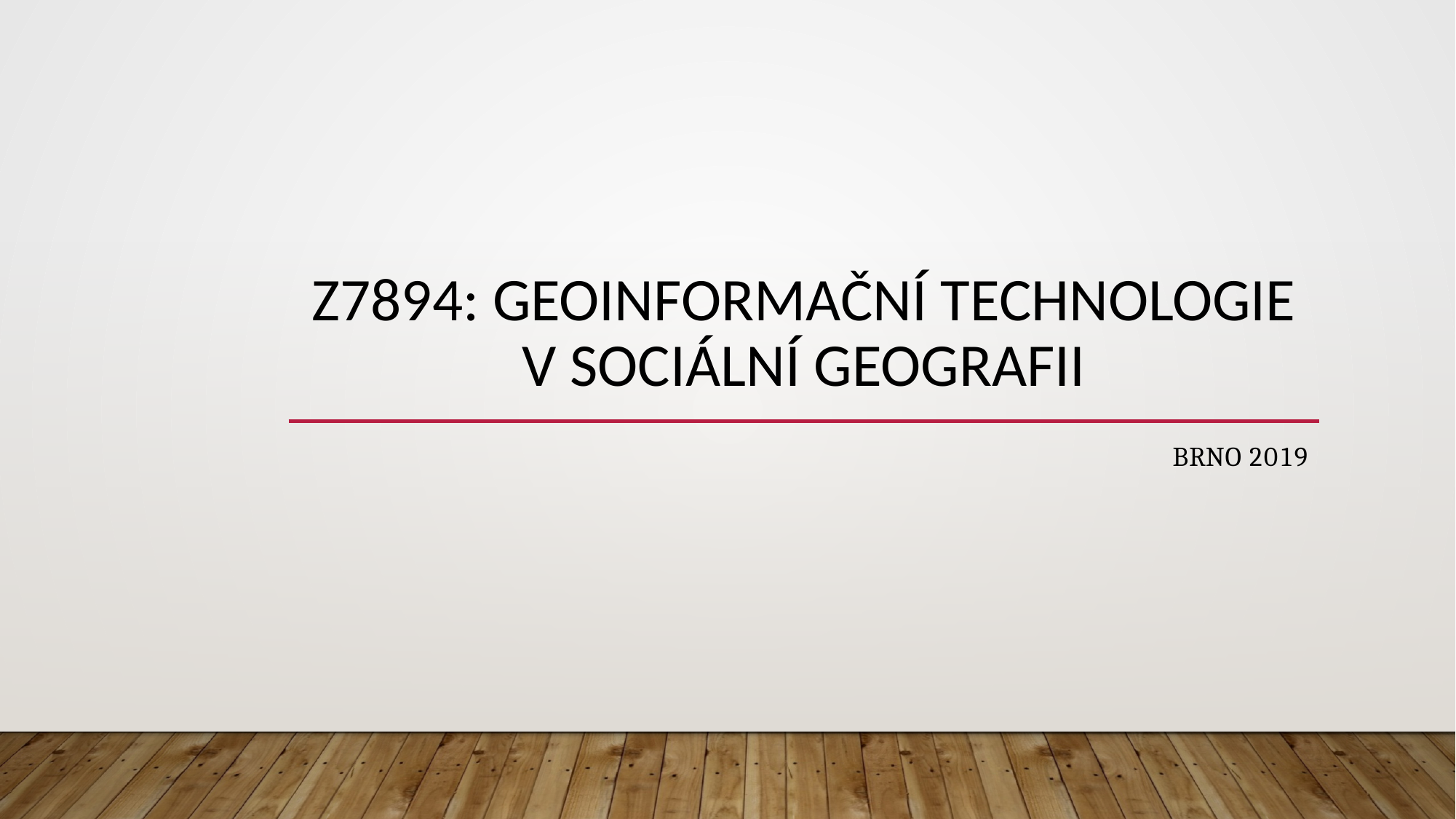

# Z7894: Geoinformační technologie v sociální geografii
Brno 2019